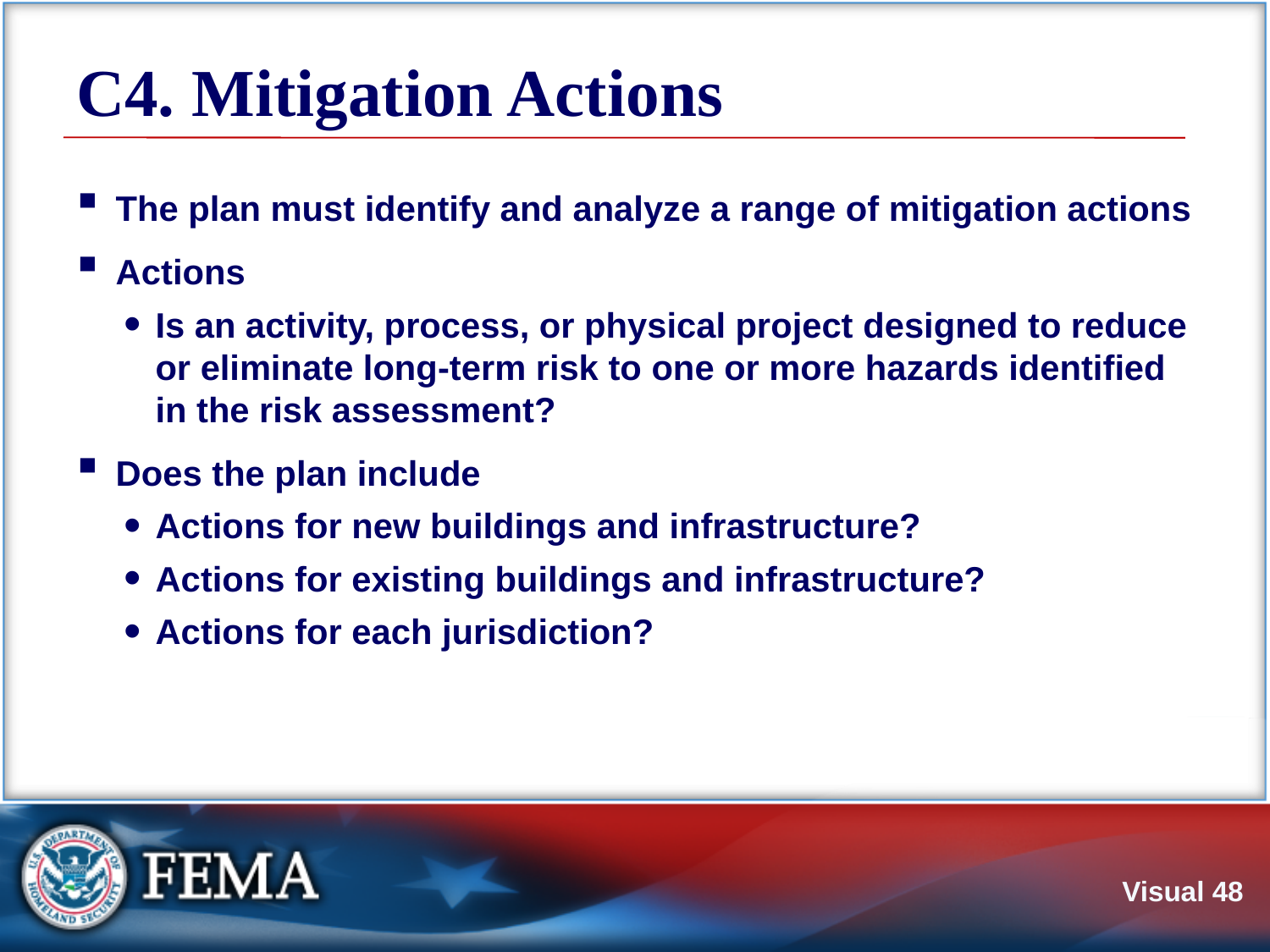

# C4. Mitigation Actions
The plan must identify and analyze a range of mitigation actions
Actions
Is an activity, process, or physical project designed to reduce or eliminate long-term risk to one or more hazards identified in the risk assessment?
Does the plan include
Actions for new buildings and infrastructure?
Actions for existing buildings and infrastructure?
Actions for each jurisdiction?